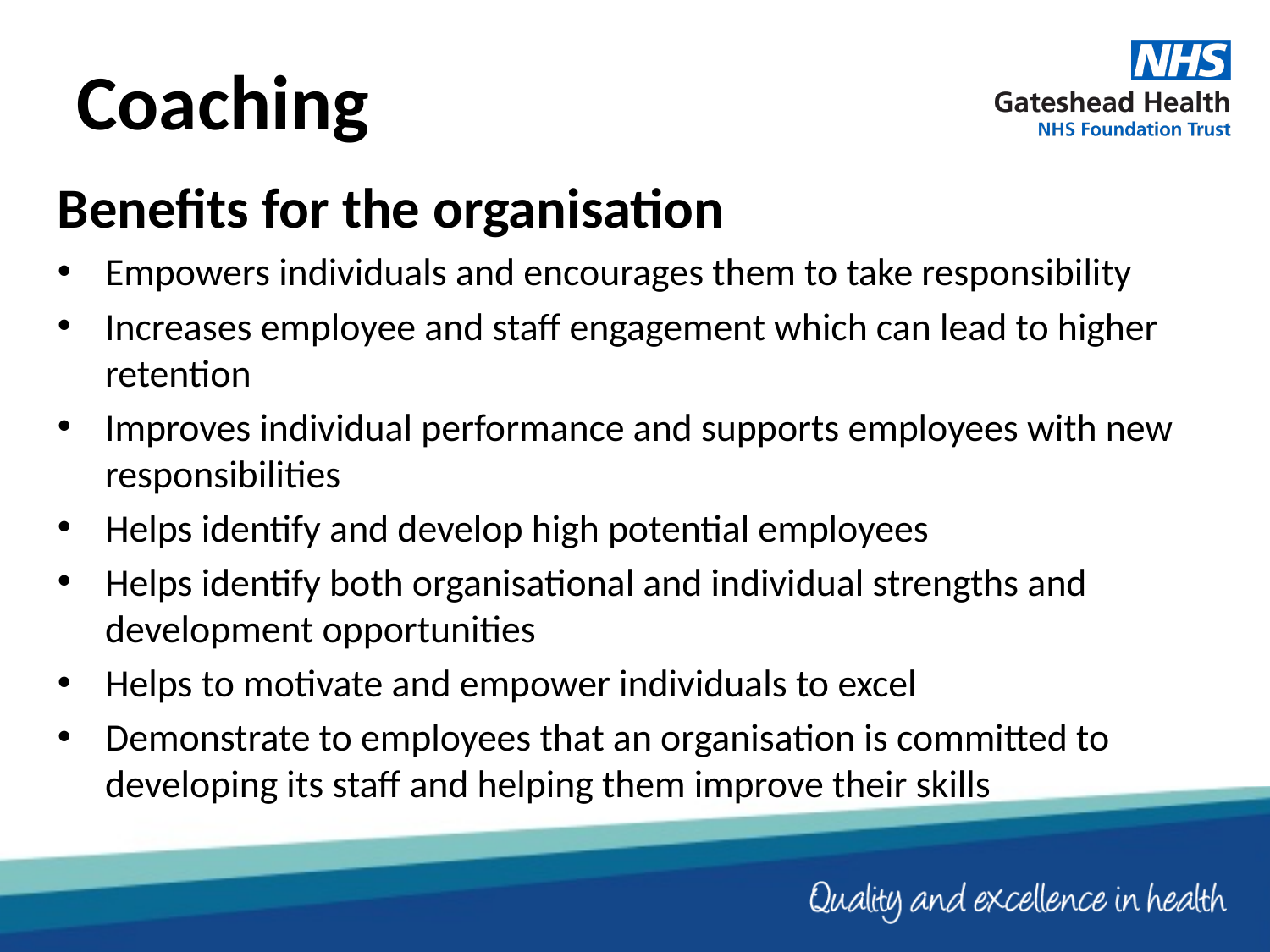

# Coaching
Benefits for the organisation
Empowers individuals and encourages them to take responsibility
Increases employee and staff engagement which can lead to higher retention
Improves individual performance and supports employees with new responsibilities
Helps identify and develop high potential employees
Helps identify both organisational and individual strengths and development opportunities
Helps to motivate and empower individuals to excel
Demonstrate to employees that an organisation is committed to developing its staff and helping them improve their skills